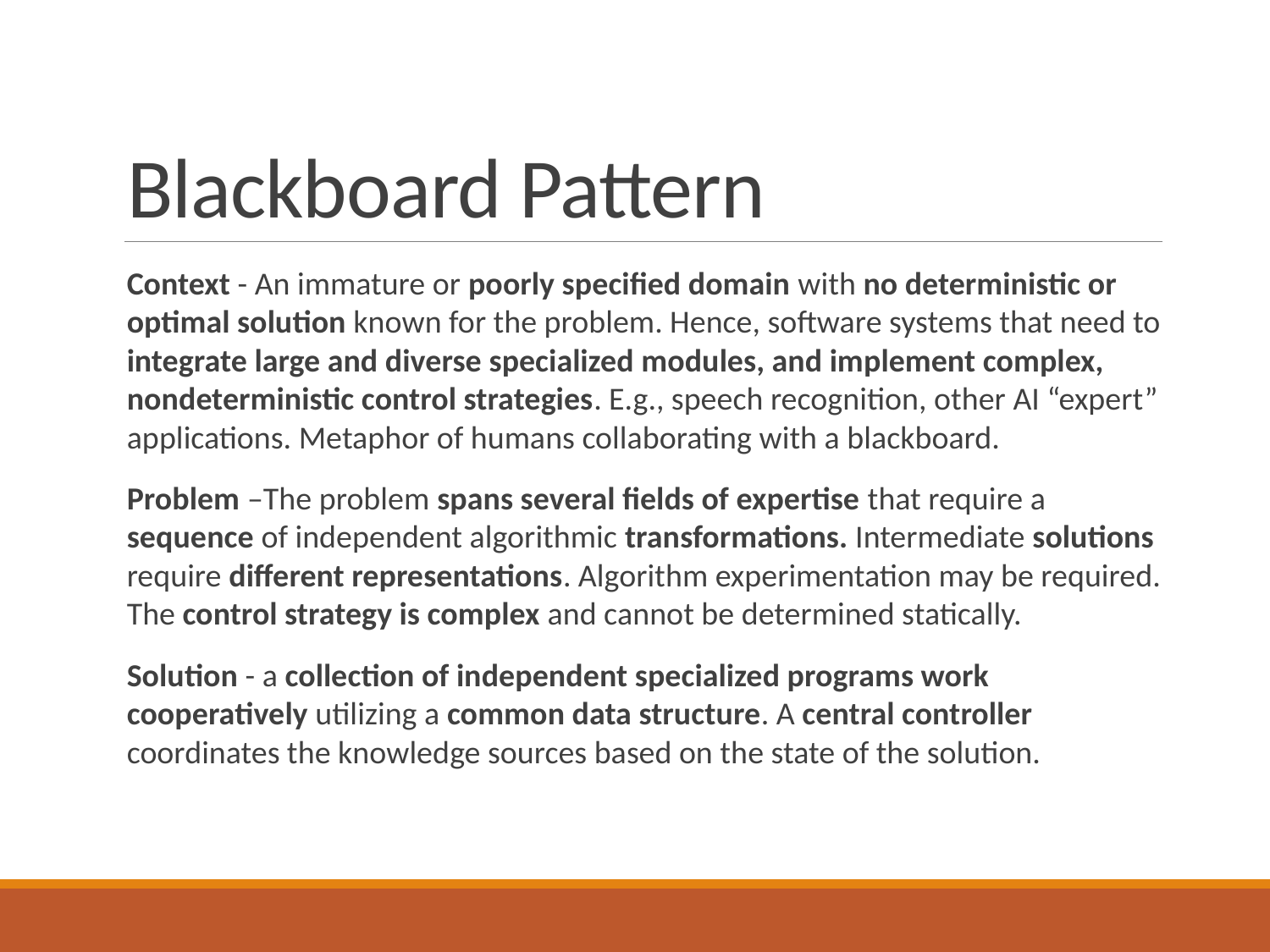

# Blackboard Pattern
Context - An immature or poorly specified domain with no deterministic or optimal solution known for the problem. Hence, software systems that need to integrate large and diverse specialized modules, and implement complex, nondeterministic control strategies. E.g., speech recognition, other AI “expert” applications. Metaphor of humans collaborating with a blackboard.
Problem –The problem spans several fields of expertise that require a sequence of independent algorithmic transformations. Intermediate solutions require different representations. Algorithm experimentation may be required. The control strategy is complex and cannot be determined statically.
Solution - a collection of independent specialized programs work cooperatively utilizing a common data structure. A central controller coordinates the knowledge sources based on the state of the solution.